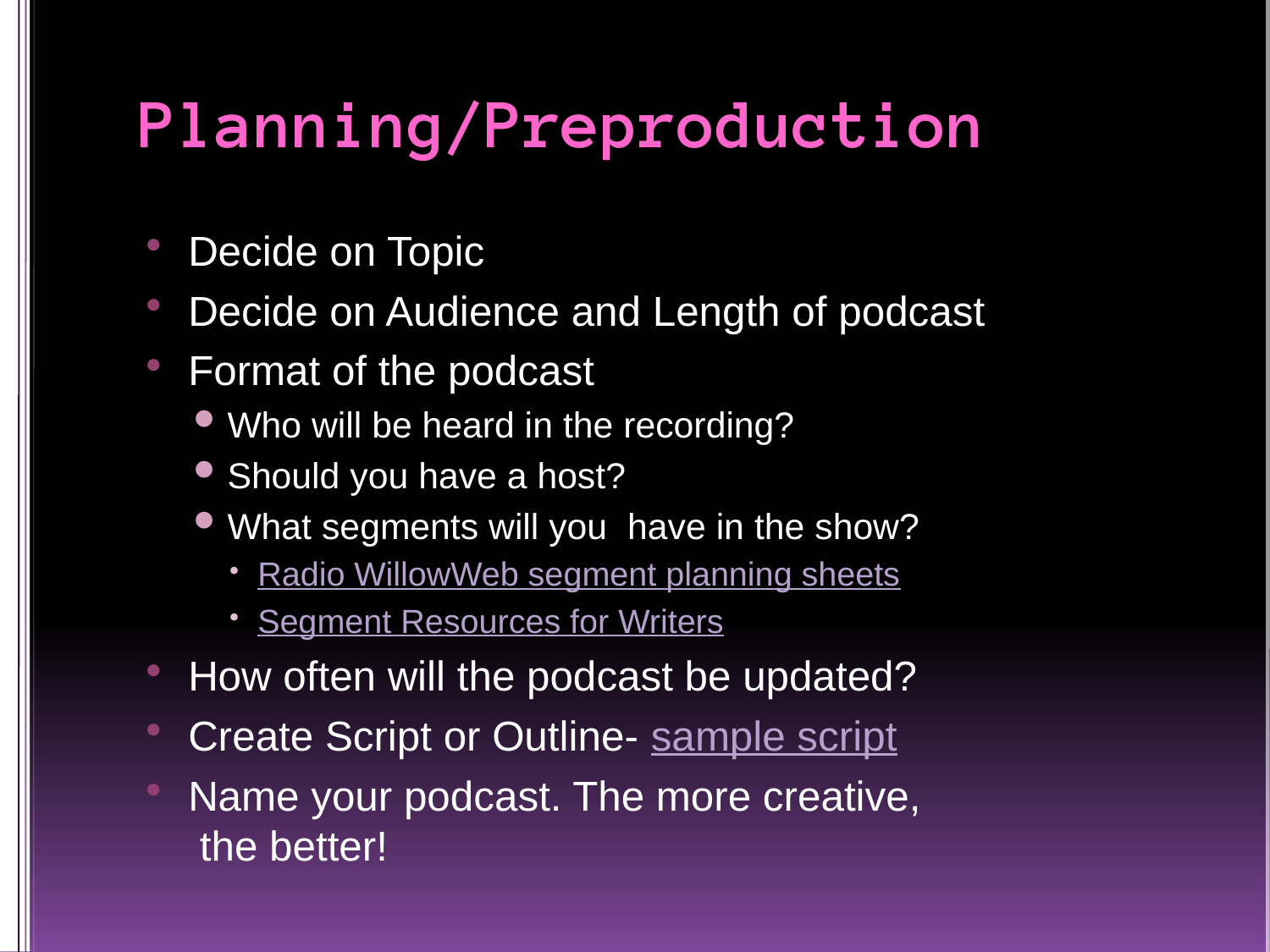

# Planning/Preproduction
Decide on Topic
Decide on Audience and Length of podcast
Format of the podcast
Who will be heard in the recording?
Should you have a host?
What segments will you  have in the show?
Radio WillowWeb segment planning sheets
Segment Resources for Writers
How often will the podcast be updated?
Create Script or Outline- sample script
Name your podcast. The more creative,
 the better!